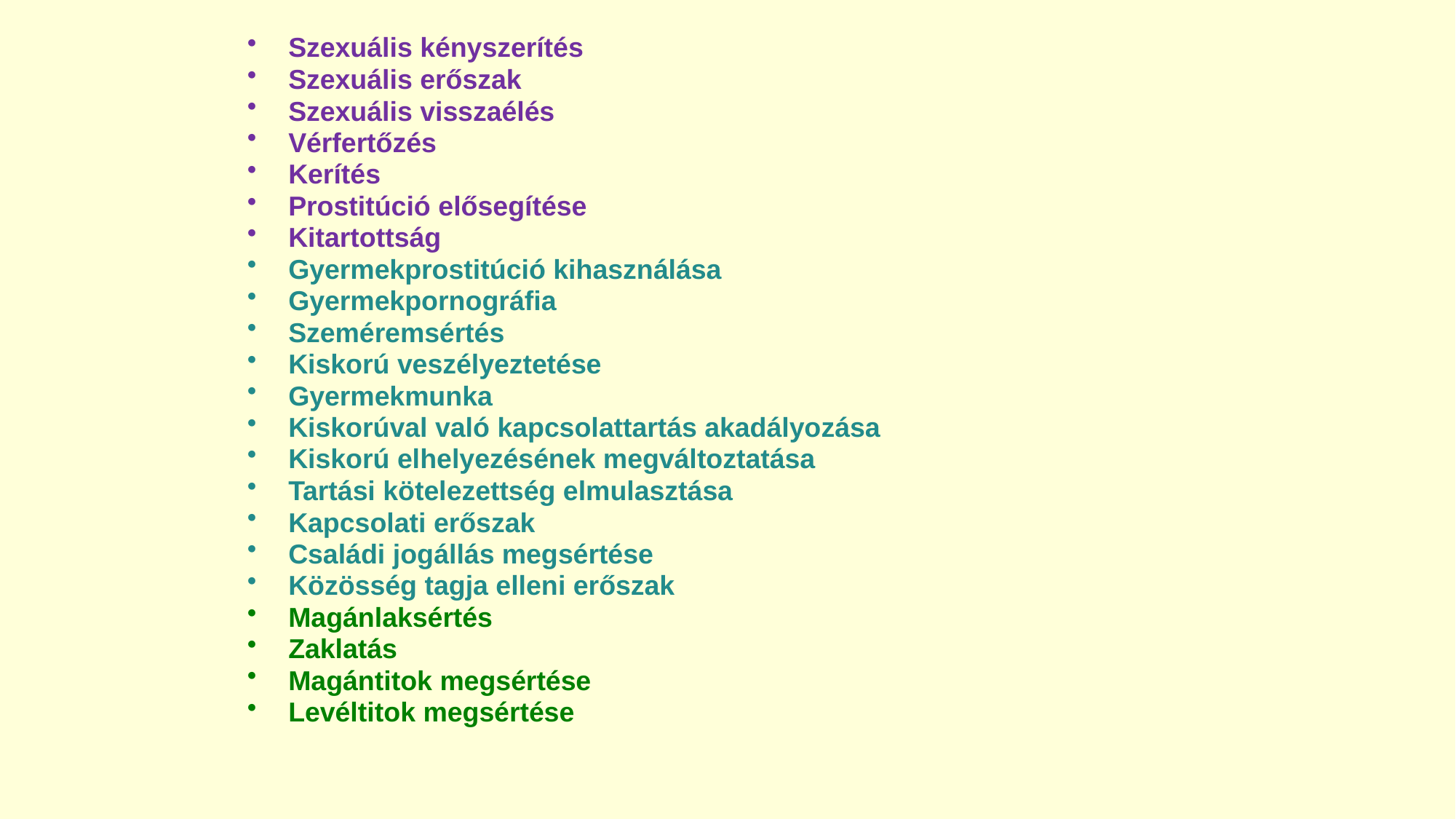

Szexuális kényszerítés
Szexuális erőszak
Szexuális visszaélés
Vérfertőzés
Kerítés
Prostitúció elősegítése
Kitartottság
Gyermekprostitúció kihasználása
Gyermekpornográfia
Szeméremsértés
Kiskorú veszélyeztetése
Gyermekmunka
Kiskorúval való kapcsolattartás akadályozása
Kiskorú elhelyezésének megváltoztatása
Tartási kötelezettség elmulasztása
Kapcsolati erőszak
Családi jogállás megsértése
Közösség tagja elleni erőszak
Magánlaksértés
Zaklatás
Magántitok megsértése
Levéltitok megsértése